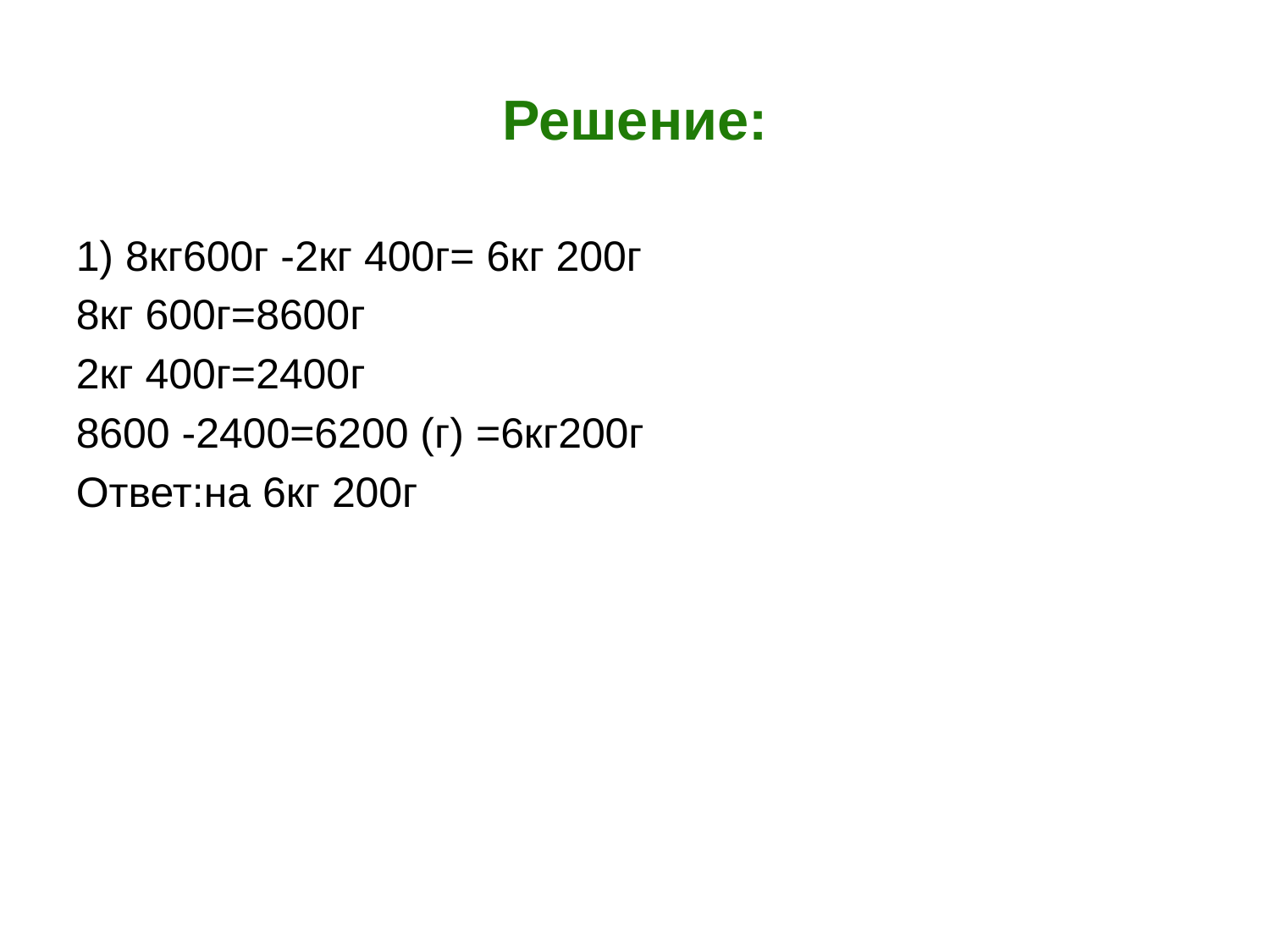

# Решение:
1) 8кг600г -2кг 400г= 6кг 200г
8кг 600г=8600г
2кг 400г=2400г
8600 -2400=6200 (г) =6кг200г
Ответ:на 6кг 200г